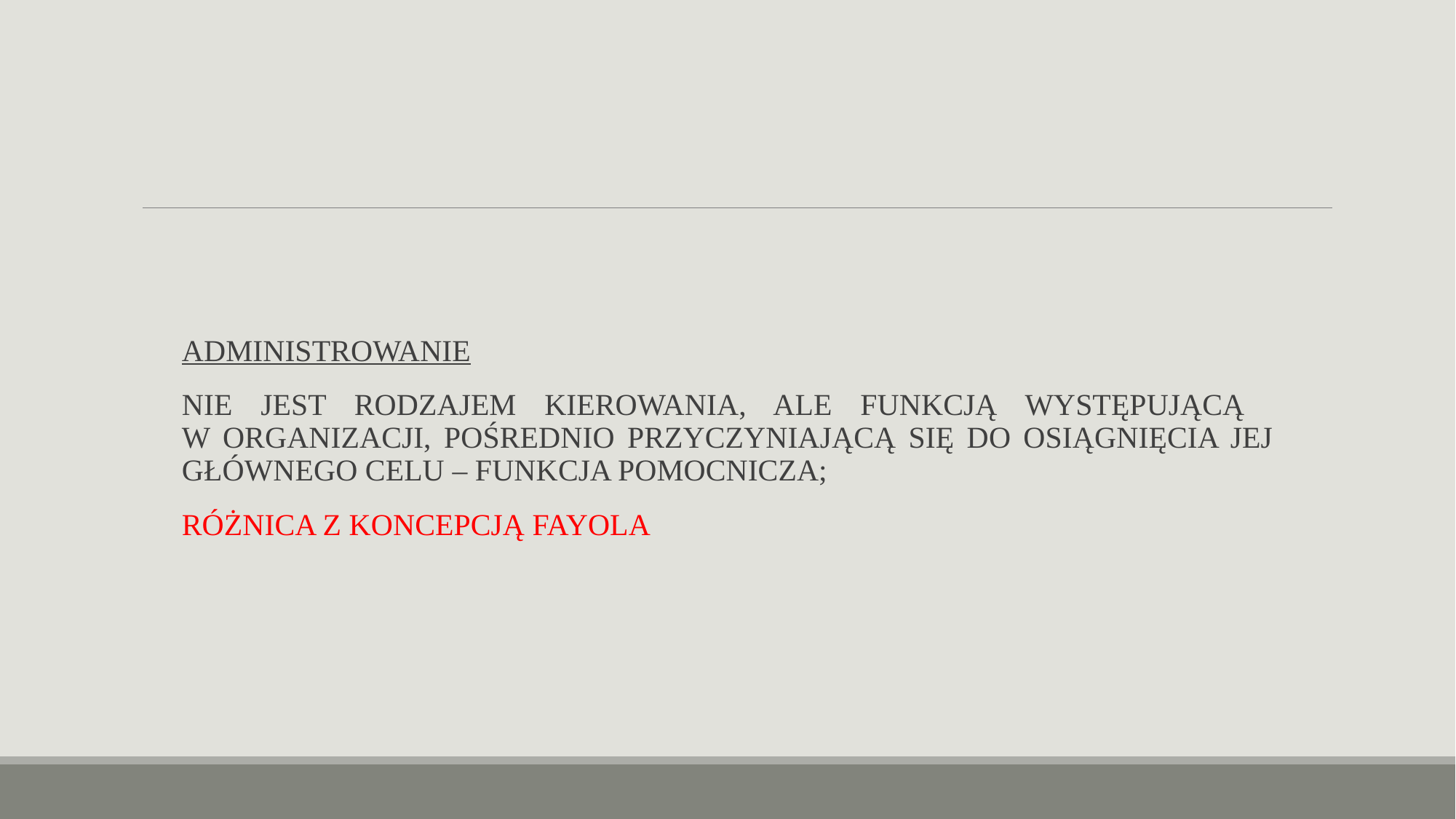

#

ADMINISTROWANIE
NIE JEST RODZAJEM KIEROWANIA, ALE FUNKCJĄ WYSTĘPUJĄCĄ
W ORGANIZACJI, POŚREDNIO PRZYCZYNIAJĄCĄ SIĘ DO OSIĄGNIĘCIA JEJ GŁÓWNEGO CELU – FUNKCJA POMOCNICZA;
RÓŻNICA Z KONCEPCJĄ FAYOLA